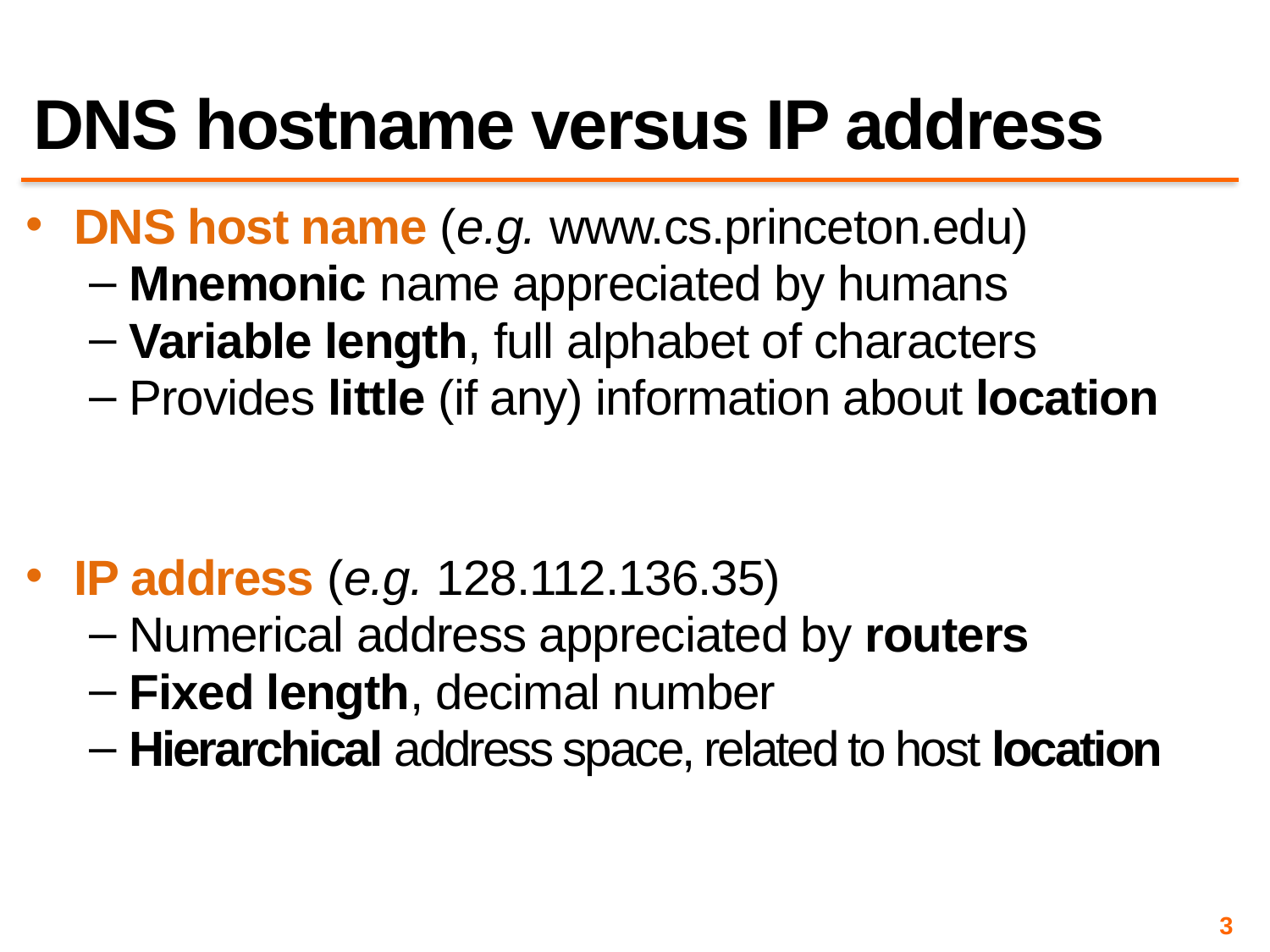

# DNS hostname versus IP address
DNS host name (e.g. www.cs.princeton.edu)
Mnemonic name appreciated by humans
Variable length, full alphabet of characters
Provides little (if any) information about location

IP address (e.g. 128.112.136.35)
Numerical address appreciated by routers
Fixed length, decimal number
Hierarchical address space, related to host location
3